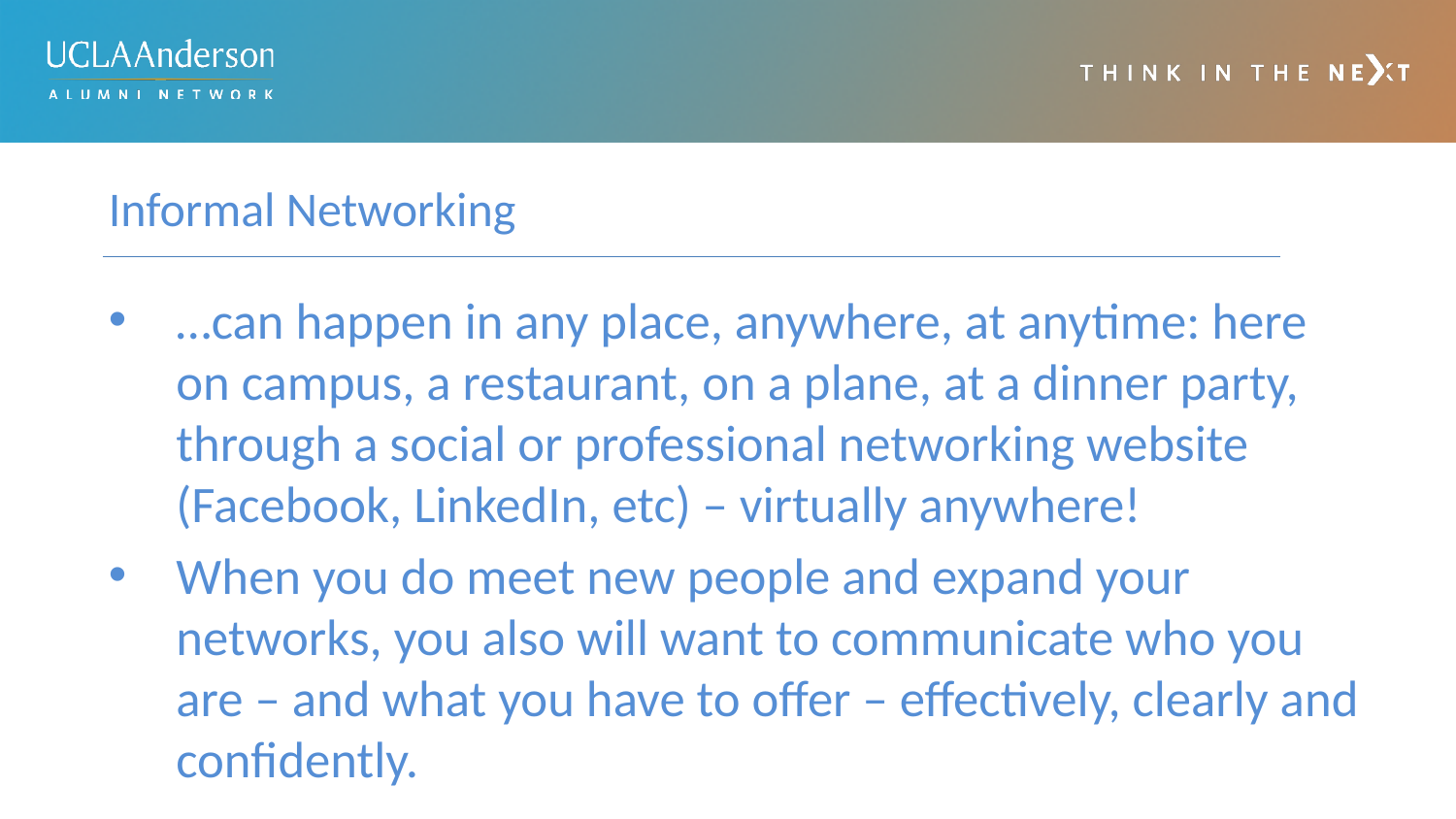

# Informal Networking
…can happen in any place, anywhere, at anytime: here on campus, a restaurant, on a plane, at a dinner party, through a social or professional networking website (Facebook, LinkedIn, etc) – virtually anywhere!
When you do meet new people and expand your networks, you also will want to communicate who you are – and what you have to offer – effectively, clearly and confidently.